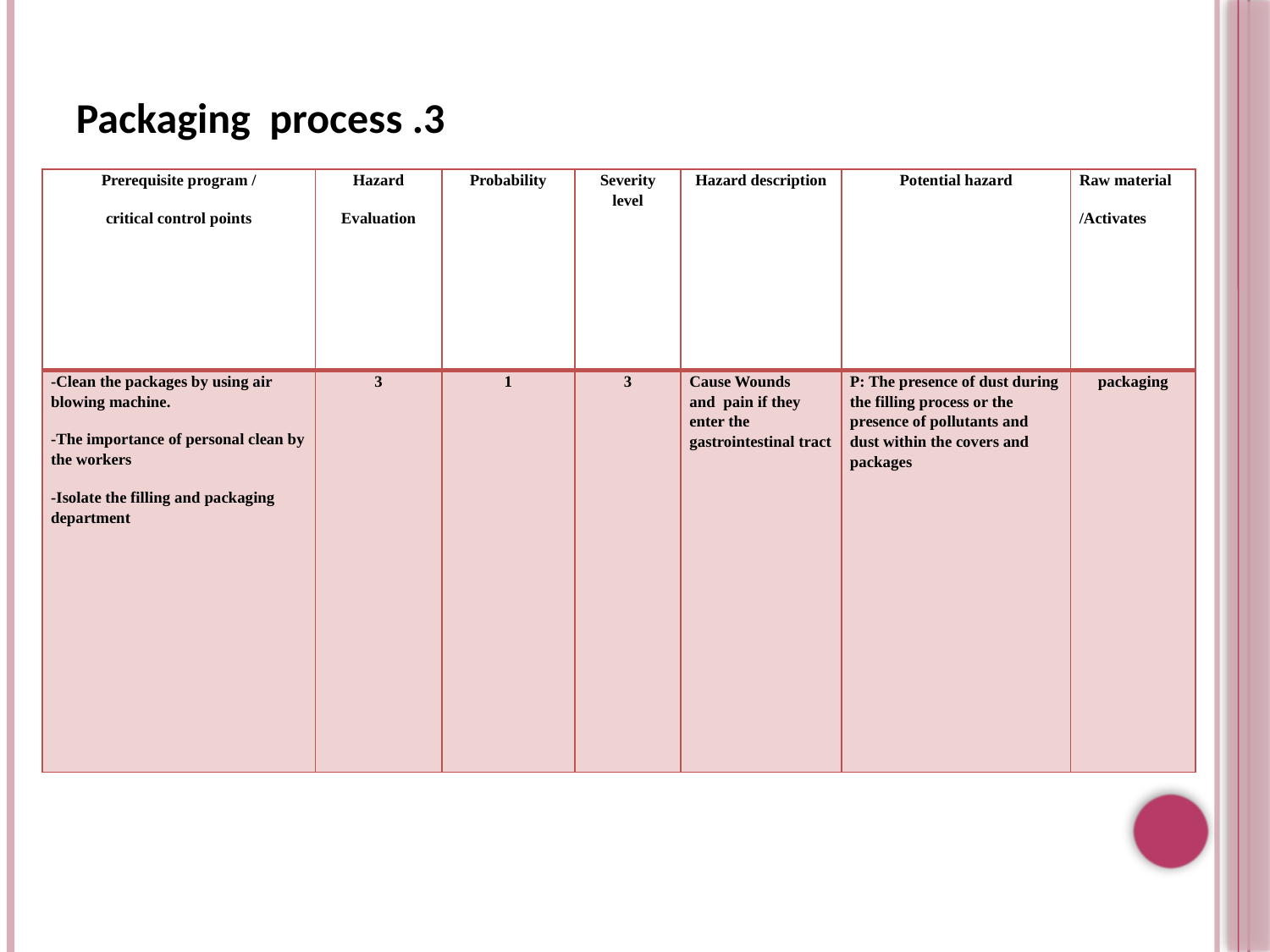

3. Packaging  process
| Prerequisite program / critical control points | Hazard Evaluation | Probability | Severity level | Hazard description | Potential hazard | Raw material /Activates |
| --- | --- | --- | --- | --- | --- | --- |
| -Clean the packages by using air blowing machine. -The importance of personal clean by the workers -Isolate the filling and packaging department | 3 | 1 | 3 | Cause Wounds and  pain if they enter the gastrointestinal tract | P: The presence of dust during the filling process or the presence of pollutants and dust within the covers and packages | packaging |